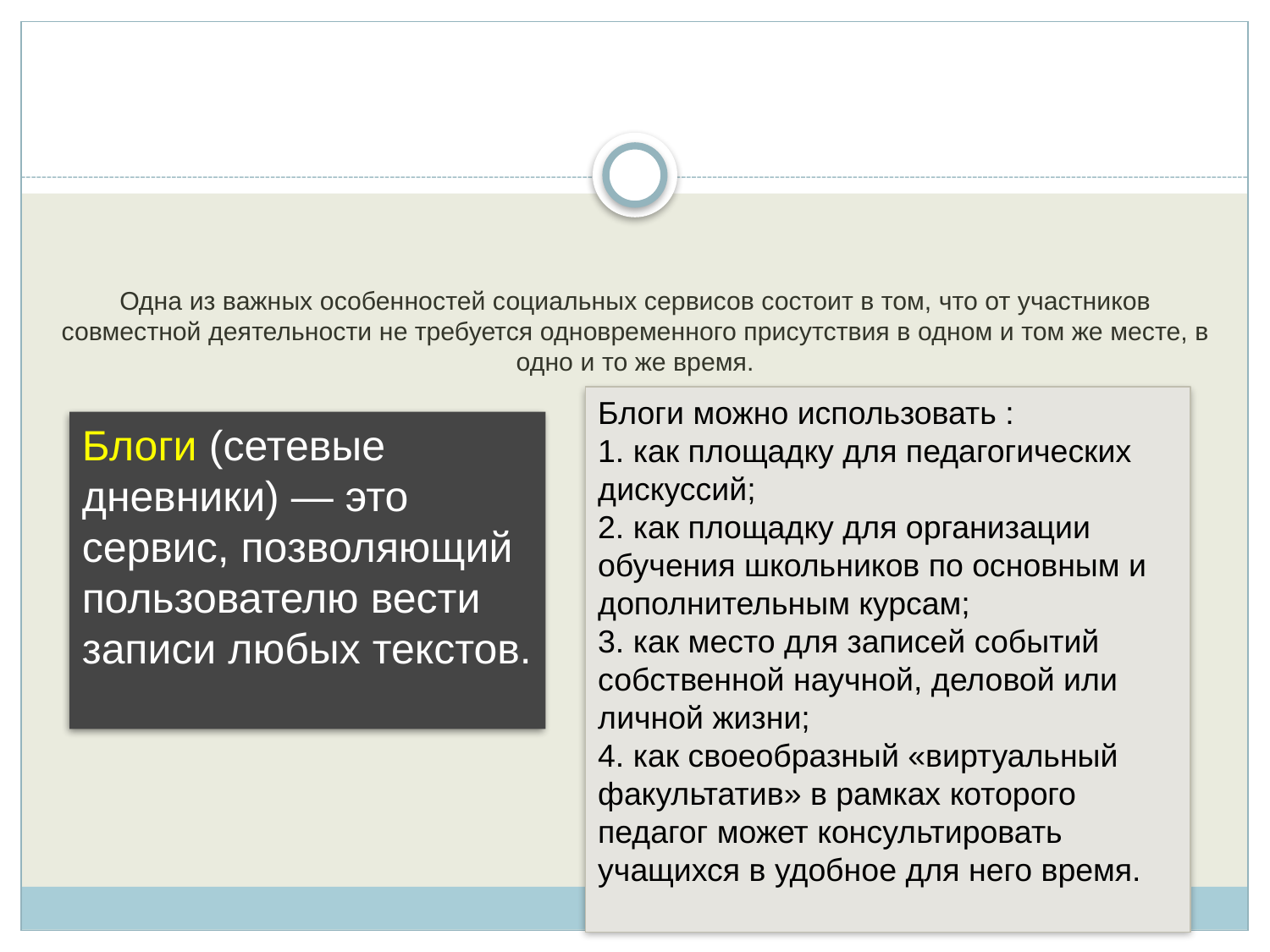

# Одна из важных особенностей социальных сервисов состоит в том, что от участников совместной деятельности не требуется одновременного присутствия в одном и том же месте, в одно и то же время.
Блоги можно использовать :
1. как площадку для педагогических дискуссий;
2. как площадку для организации обучения школьников по основным и дополнительным курсам;
3. как место для записей событий собственной научной, деловой или личной жизни;
4. как своеобразный «виртуальный факультатив» в рамках которого педагог может консультировать учащихся в удобное для него время.

Блоги (сетевые дневники) — это сервис, позволяющий пользователю вести записи любых текстов.